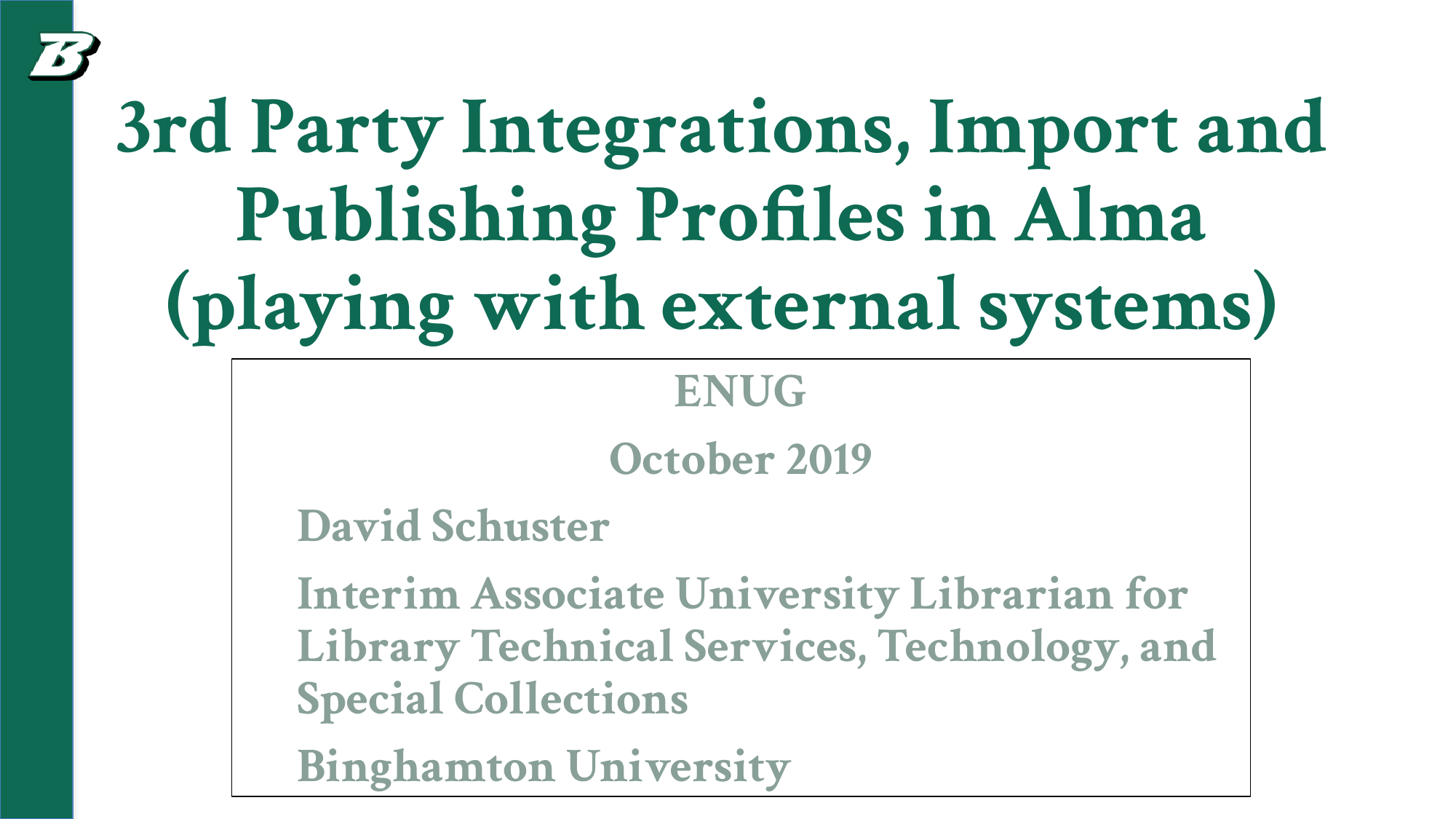

# 3rd Party Integrations, Import and Publishing Profiles in Alma (playing with external systems)
ENUG
October 2019
David Schuster
Interim Associate University Librarian for Library Technical Services, Technology, and Special Collections
Binghamton University